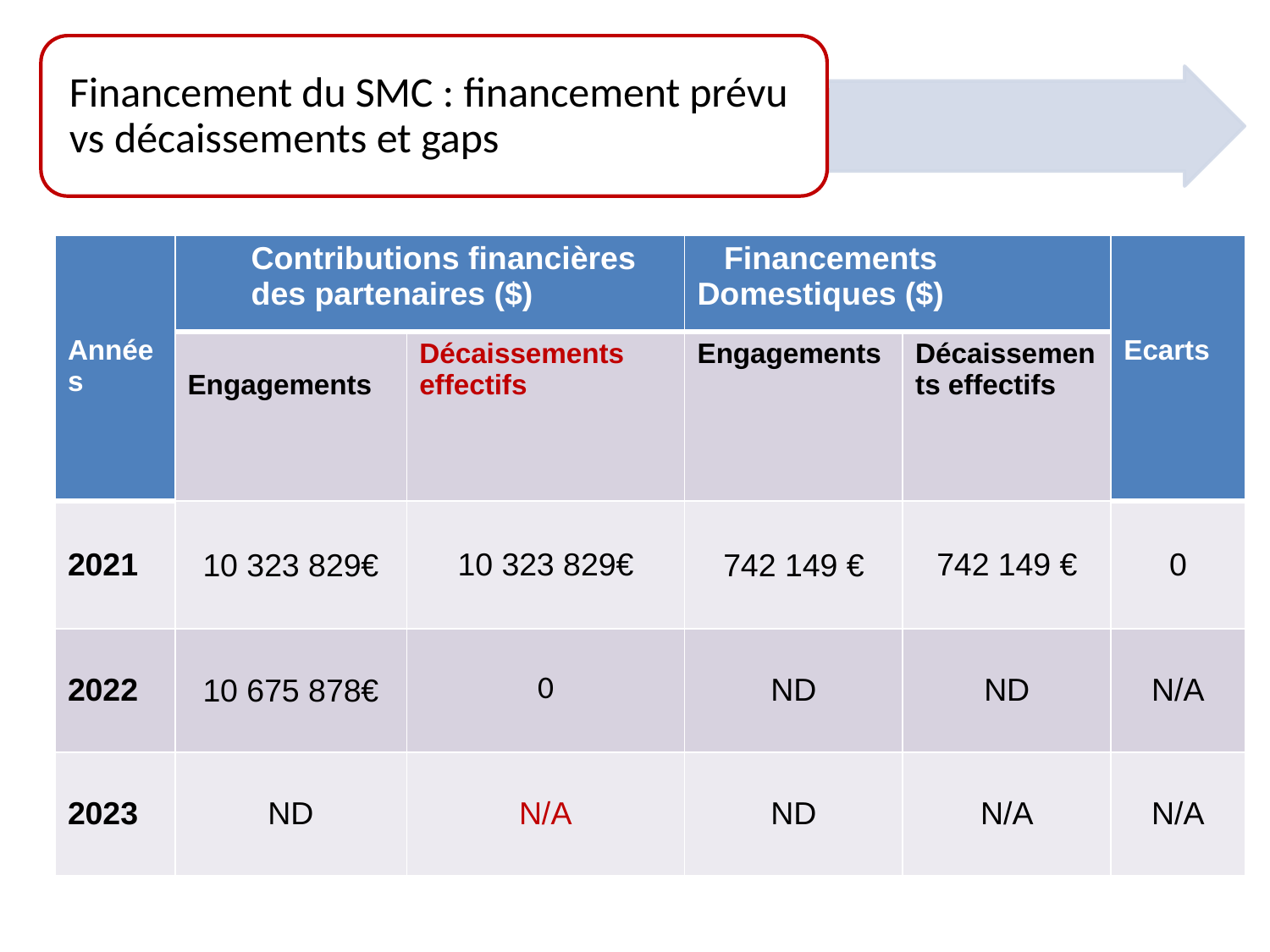

Financement du SMC : financement prévu  vs décaissements et gaps
| Années | Contributions financières des partenaires ($) |  | Financements Domestiques ($) |  | Ecarts |
| --- | --- | --- | --- | --- | --- |
|  | Engagements | Décaissements effectifs | Engagements | Décaissements effectifs |  |
| 2021 | 10 323 829€ | 10 323 829€ | 742 149 € | 742 149 € | 0 |
| 2022 | 10 675 878€ | 0 | ND | ND | N/A |
| 2023 | ND | N/A | ND | N/A | N/A |